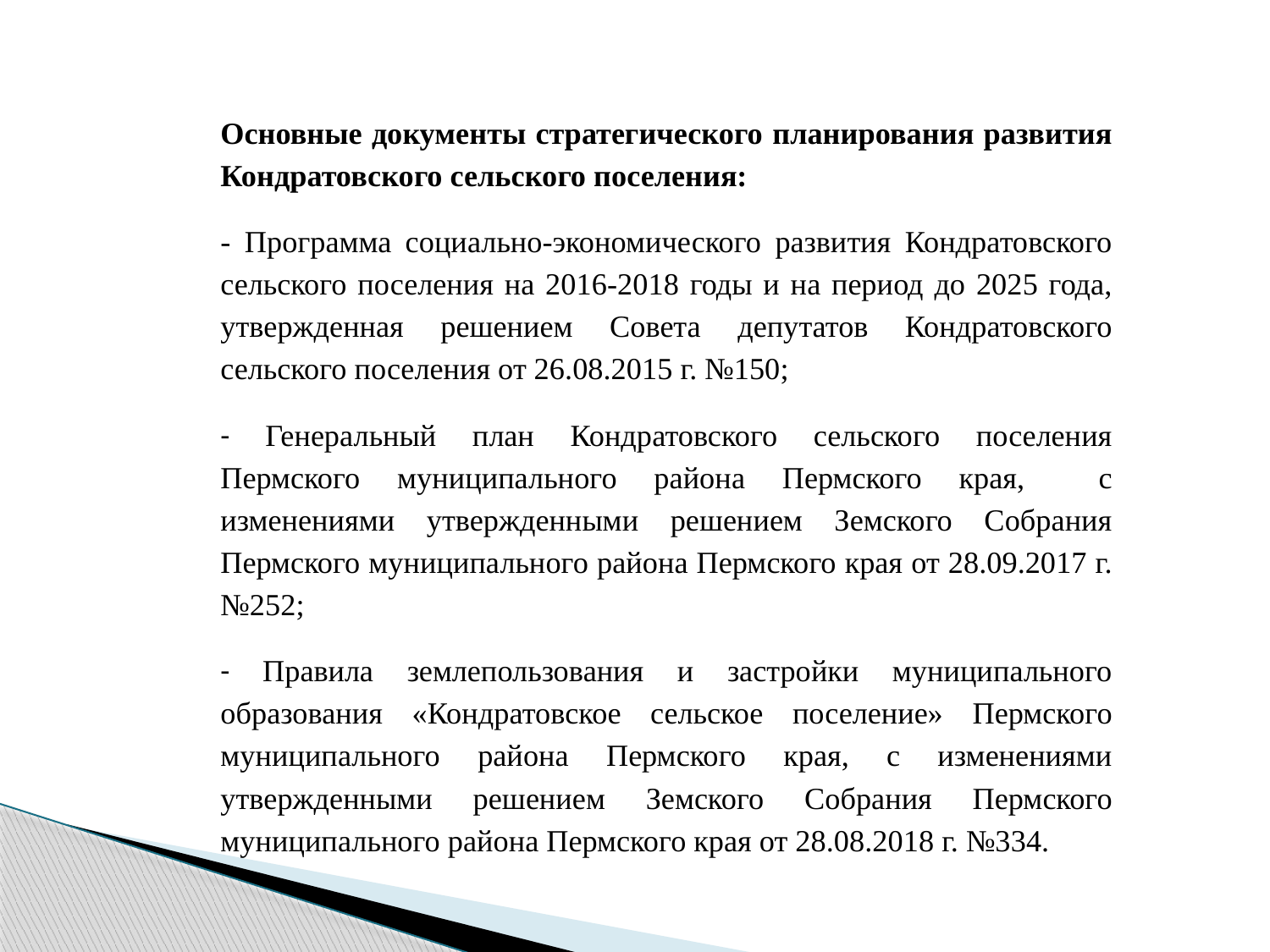

Основные документы стратегического планирования развития Кондратовского сельского поселения:
- Программа социально-экономического развития Кондратовского сельского поселения на 2016-2018 годы и на период до 2025 года, утвержденная решением Совета депутатов Кондратовского сельского поселения от 26.08.2015 г. №150;
- Генеральный план Кондратовского сельского поселения Пермского муниципального района Пермского края,  с изменениями утвержденными решением Земского Собрания Пермского муниципального района Пермского края от 28.09.2017 г. №252;
- Правила землепользования и застройки муниципального образования «Кондратовское сельское поселение» Пермского муниципального района Пермского края, с изменениями утвержденными решением Земского Собрания Пермского муниципального района Пермского края от 28.08.2018 г. №334.